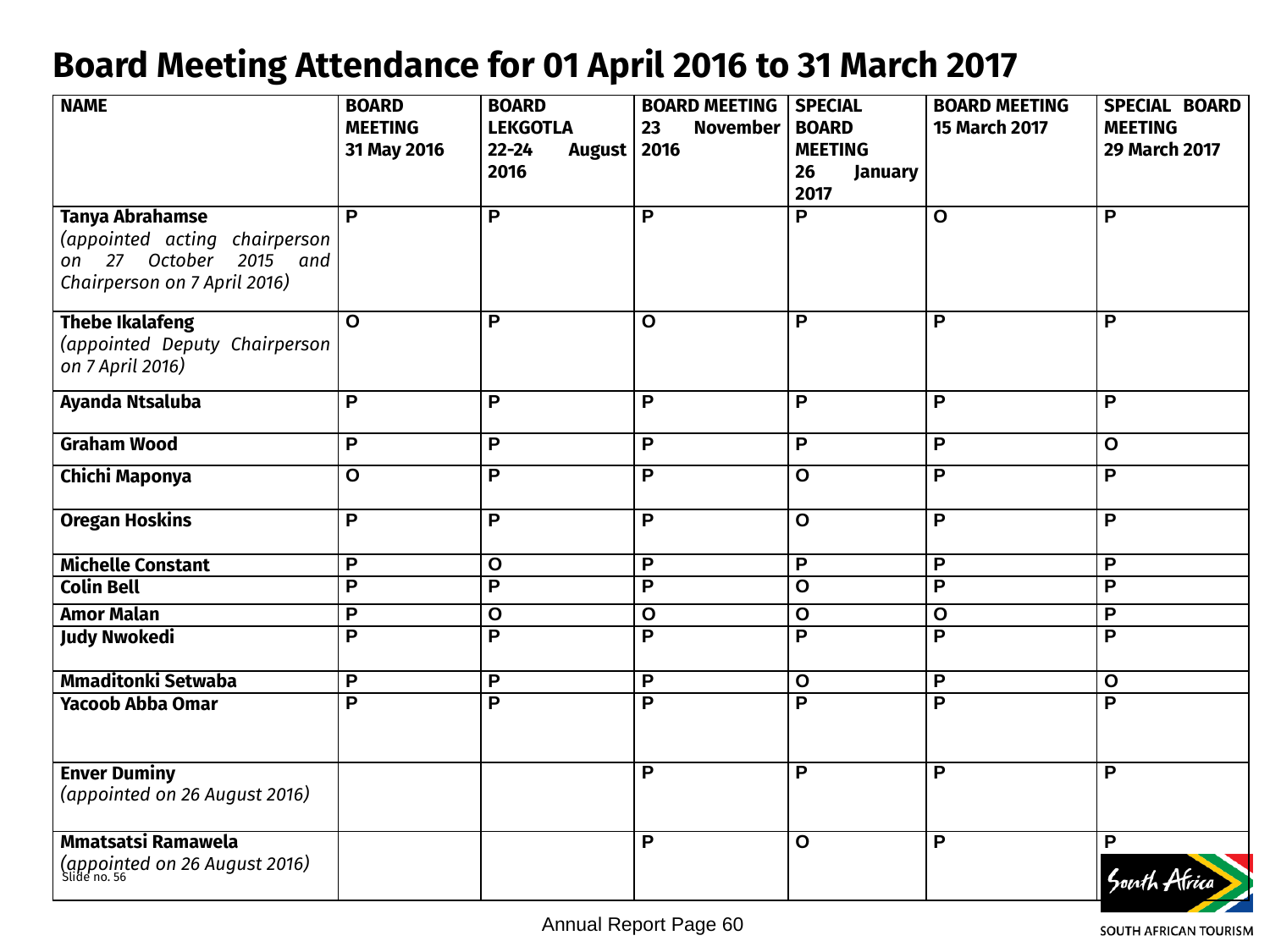

# Board Meeting Attendance for 01 April 2016 to 31 March 2017
| NAME | BOARD MEETING 31 May 2016 | BOARD LEKGOTLA 22-24 August 2016 | BOARD MEETING 23 November 2016 | SPECIAL BOARD MEETING 26 January 2017 | BOARD MEETING 15 March 2017 | SPECIAL BOARD MEETING 29 March 2017 |
| --- | --- | --- | --- | --- | --- | --- |
| Tanya Abrahamse (appointed acting chairperson on 27 October 2015 and Chairperson on 7 April 2016) | P | P | P | P | O | P |
| Thebe Ikalafeng (appointed Deputy Chairperson on 7 April 2016) | O | P | O | P | P | P |
| Ayanda Ntsaluba | P | P | P | P | P | P |
| Graham Wood | P | P | P | P | P | O |
| Chichi Maponya | O | P | P | O | P | P |
| Oregan Hoskins | P | P | P | O | P | P |
| Michelle Constant | P | O | P | P | P | P |
| Colin Bell | P | P | P | O | P | P |
| Amor Malan | P | O | O | O | O | P |
| Judy Nwokedi | P | P | P | P | P | P |
| Mmaditonki Setwaba | P | P | P | O | P | O |
| Yacoob Abba Omar | P | P | P | P | P | P |
| Enver Duminy (appointed on 26 August 2016) |  |  | P | P | P | P |
| Mmatsatsi Ramawela (appointed on 26 August 2016) |  |  | P | O | P | P |
Annual Report Page 60